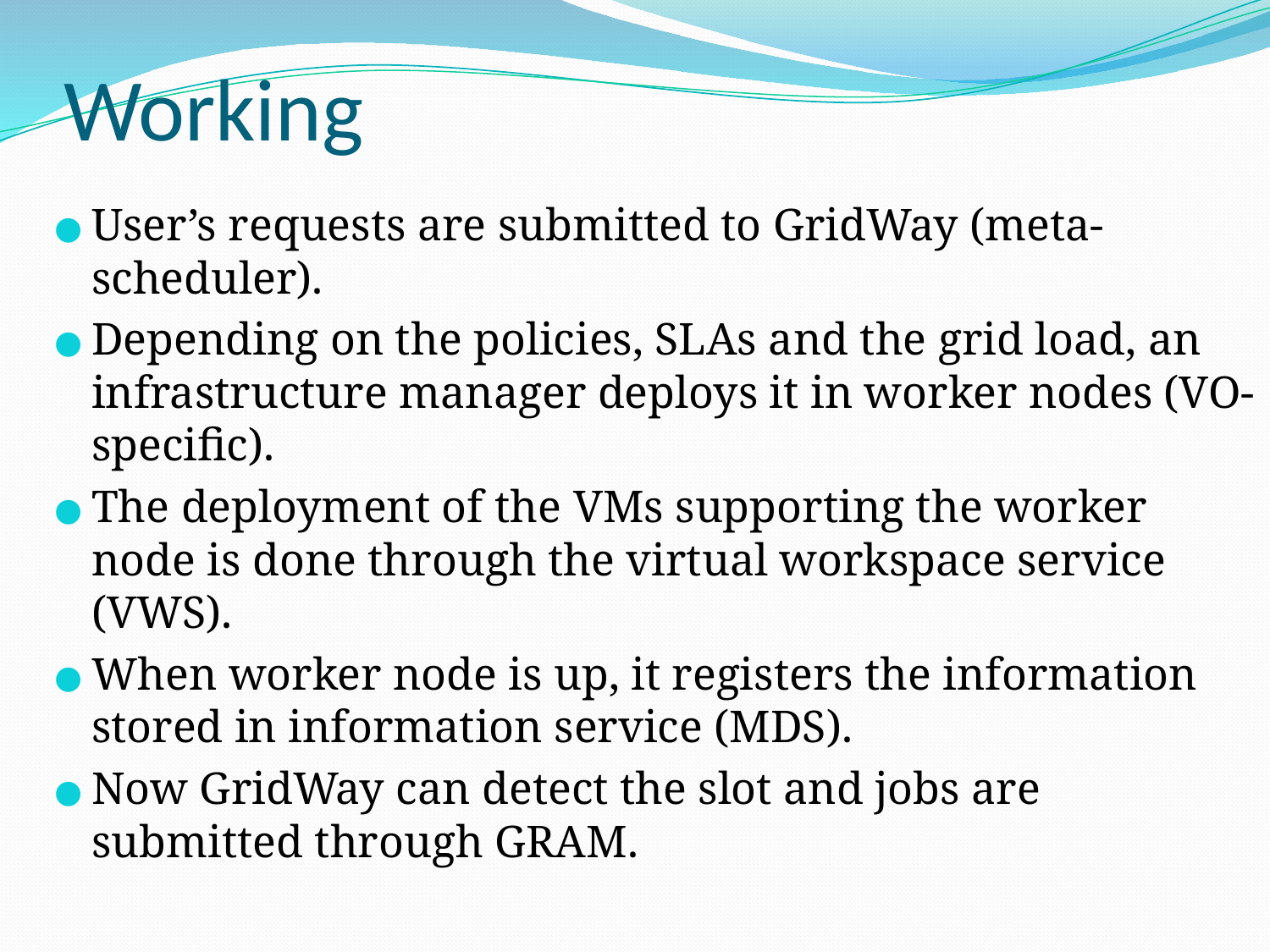

# Working
User’s requests are submitted to GridWay (meta-scheduler).
Depending on the policies, SLAs and the grid load, an infrastructure manager deploys it in worker nodes (VO-specific).
The deployment of the VMs supporting the worker node is done through the virtual workspace service (VWS).
When worker node is up, it registers the information stored in information service (MDS).
Now GridWay can detect the slot and jobs are submitted through GRAM.